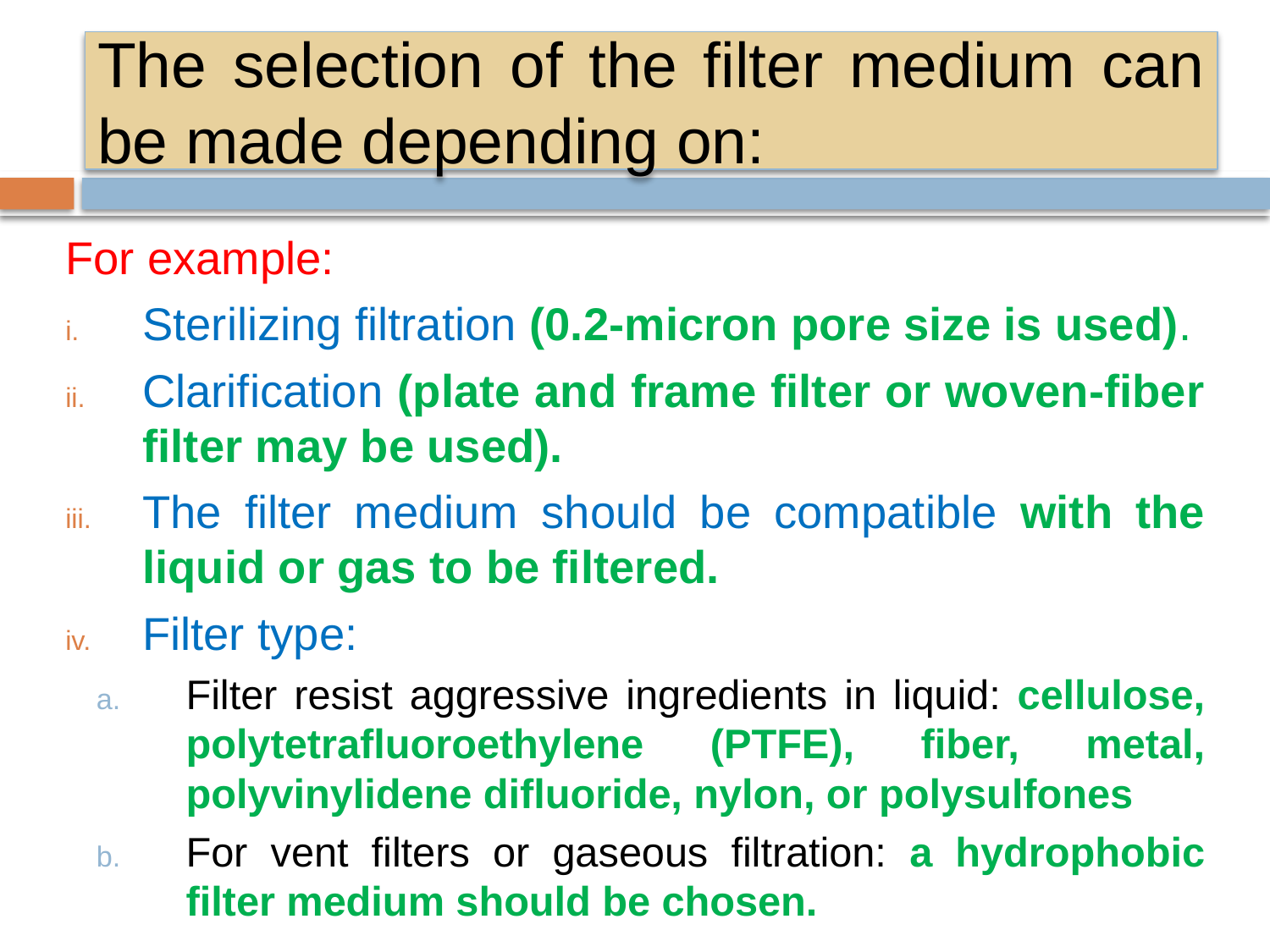

# The selection of the filter medium can be made depending on:
For example:
Sterilizing filtration (0.2-micron pore size is used).
Clarification (plate and frame filter or woven-fiber filter may be used).
The filter medium should be compatible with the liquid or gas to be filtered.
Filter type:
Filter resist aggressive ingredients in liquid: cellulose, polytetrafluoroethylene (PTFE), fiber, metal, polyvinylidene difluoride, nylon, or polysulfones
For vent filters or gaseous filtration: a hydrophobic filter medium should be chosen.